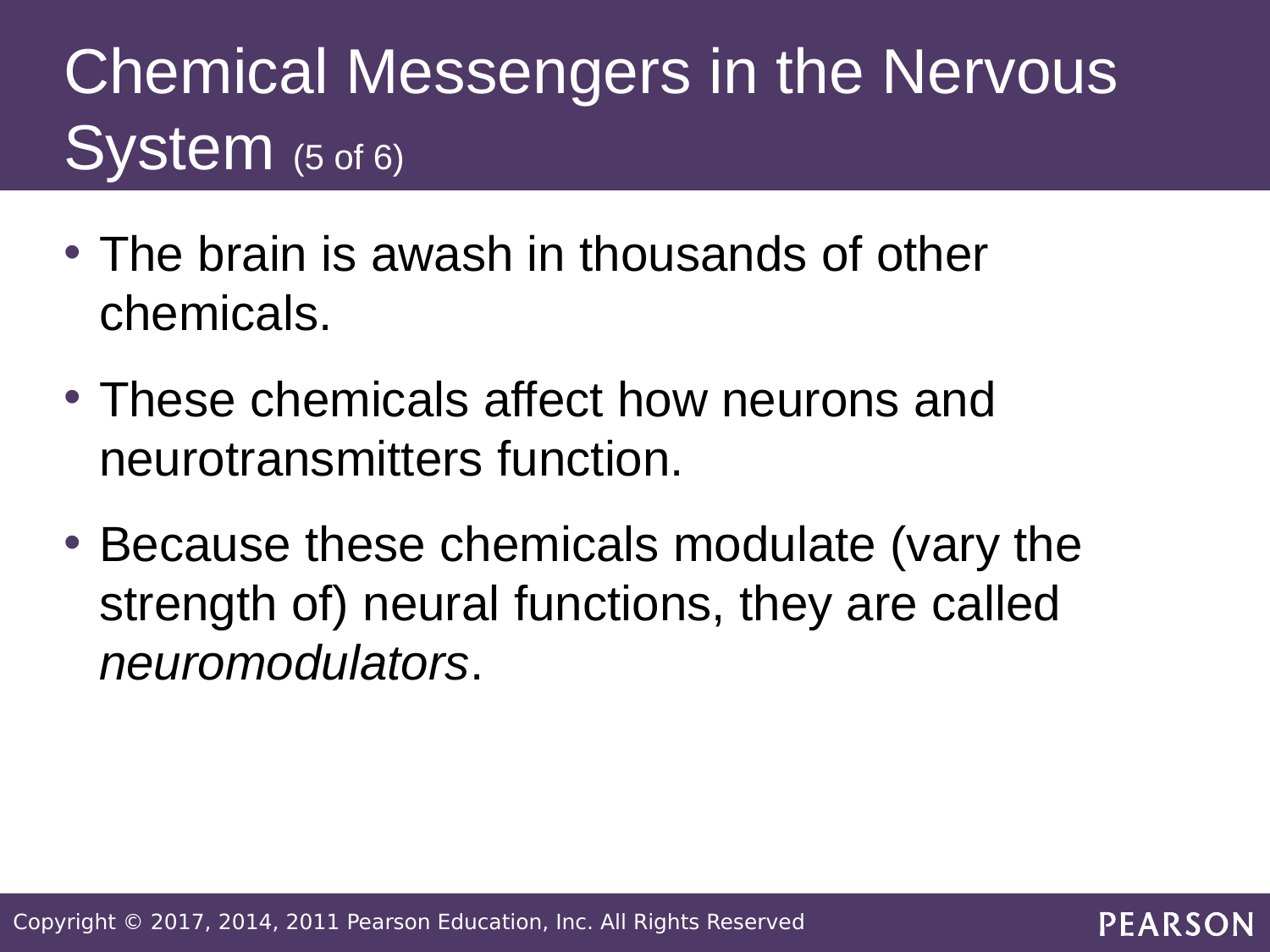

# Chemical Messengers in the Nervous System (5 of 6)
The brain is awash in thousands of other chemicals.
These chemicals affect how neurons and neurotransmitters function.
Because these chemicals modulate (vary the strength of) neural functions, they are called neuromodulators.